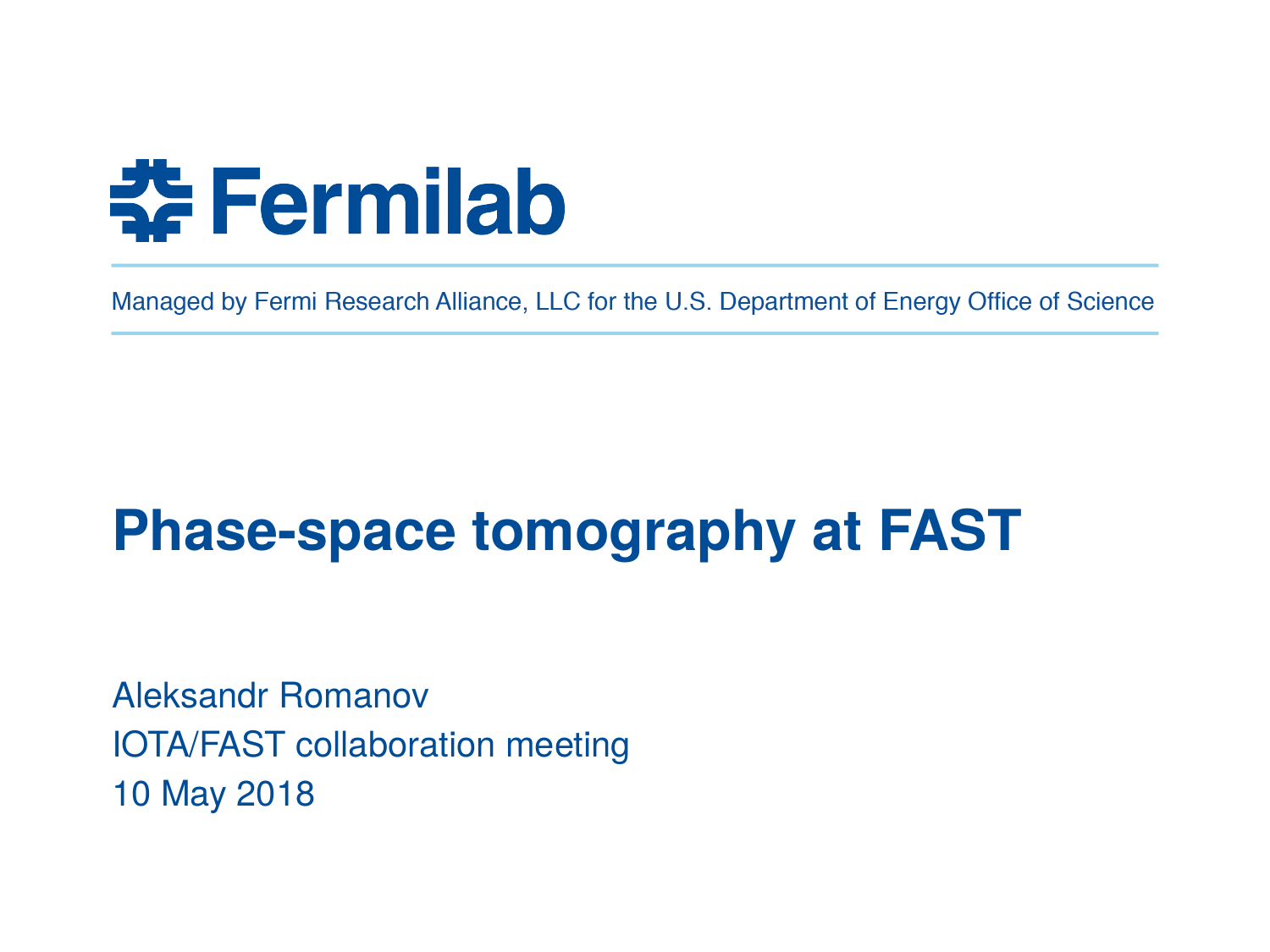

# Phase-space tomography at FAST
Aleksandr Romanov
IOTA/FAST collaboration meeting
10 May 2018